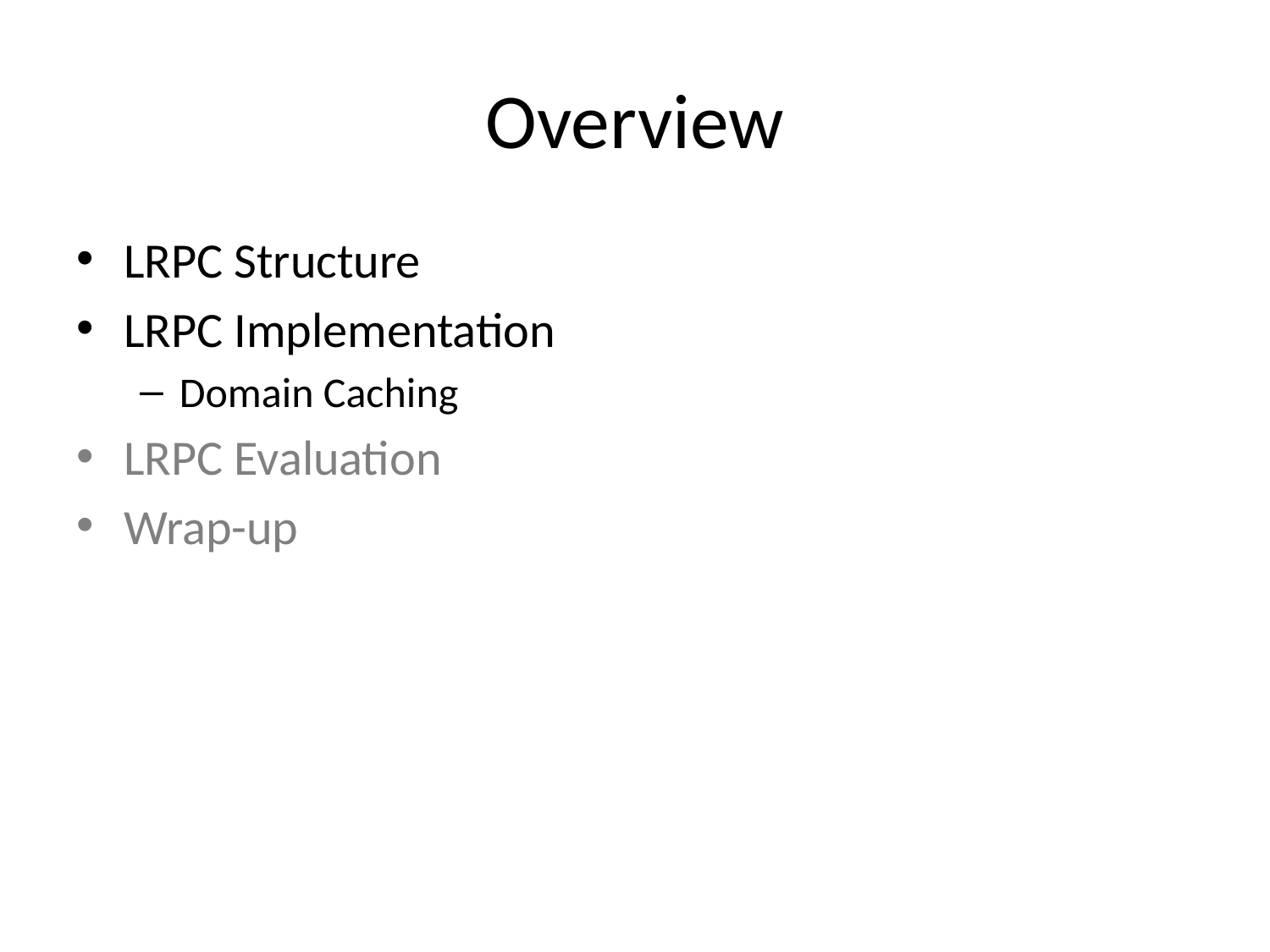

# Overview
LRPC Structure
LRPC Implementation
Domain Caching
LRPC Evaluation
Wrap-up